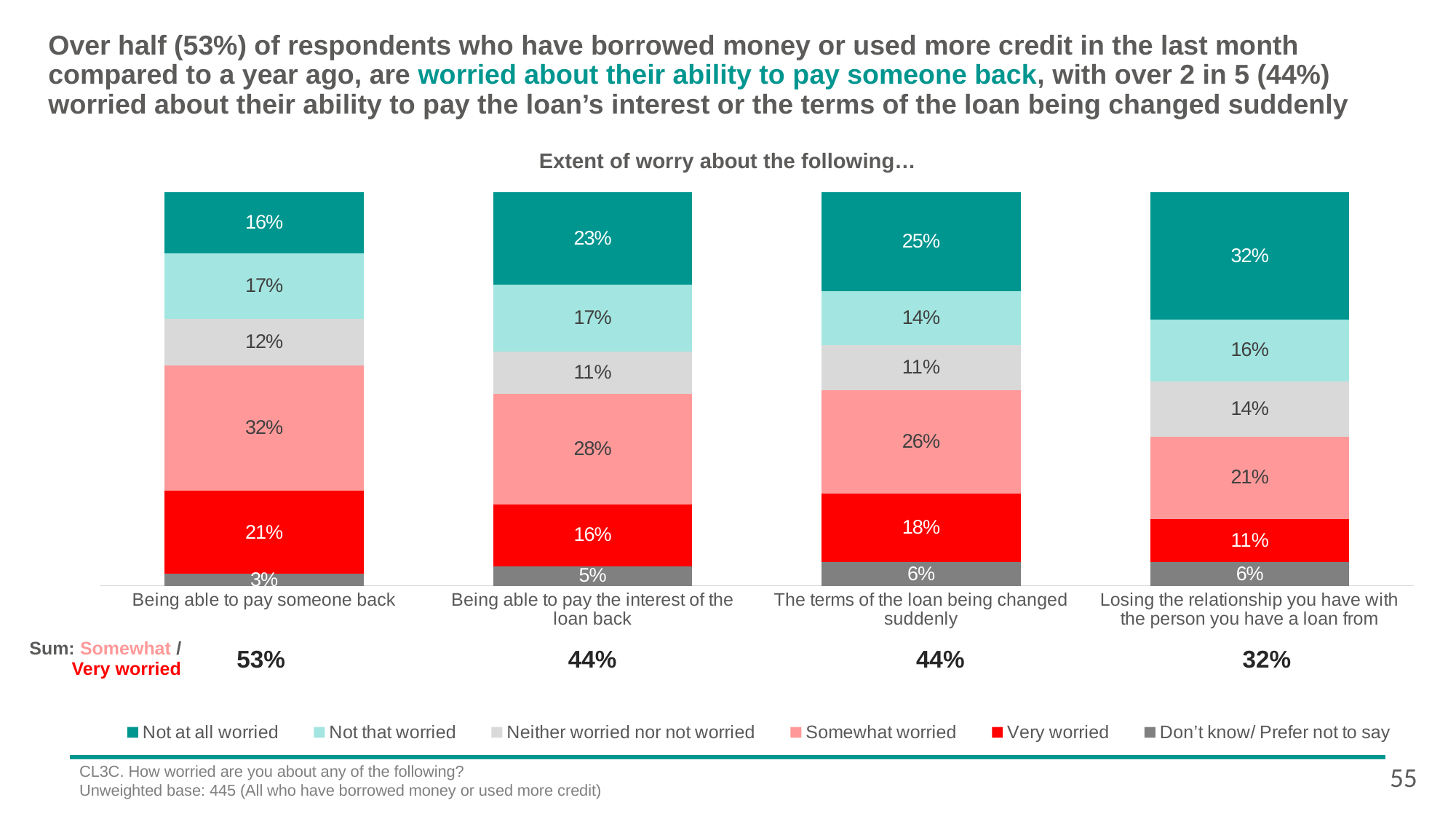

# Over half (53%) of respondents who have borrowed money or used more credit in the last month compared to a year ago, are worried about their ability to pay someone back, with over 2 in 5 (44%) worried about their ability to pay the loan’s interest or the terms of the loan being changed suddenly
Extent of worry about the following…

### Chart

| Category | Don’t know/ Prefer not to say | Very worried | Somewhat worried | Neither worried nor not worried | Not that worried | Not at all worried |
|---|---|---|---|---|---|---|
| Being able to pay someone back | 0.03 | 0.21296750229395 | 0.320668955516928 | 0.118639600360408 | 0.16655055846006 | 0.155685085877425 |
| Being able to pay the interest of the loan back | 0.05 | 0.156275451520811 | 0.28023795338167 | 0.106601385292107 | 0.17104035191321 | 0.233262790689078 |
| The terms of the loan being changed suddenly | 0.06 | 0.175868134954298 | 0.264163941976941 | 0.114544912319543 | 0.138155938160402 | 0.251642302340425 |
| Losing the relationship you have with the person you have a loan from | 0.06 | 0.110785467646165 | 0.210001881412695 | 0.140701193901661 | 0.157447212865287 | 0.324250719697053 |
| Sum: Somewhat / Very worried | 53% | 44% | 44% | 32% |
| --- | --- | --- | --- | --- |
55
CL3C. How worried are you about any of the following?
Unweighted base: 445 (All who have borrowed money or used more credit)